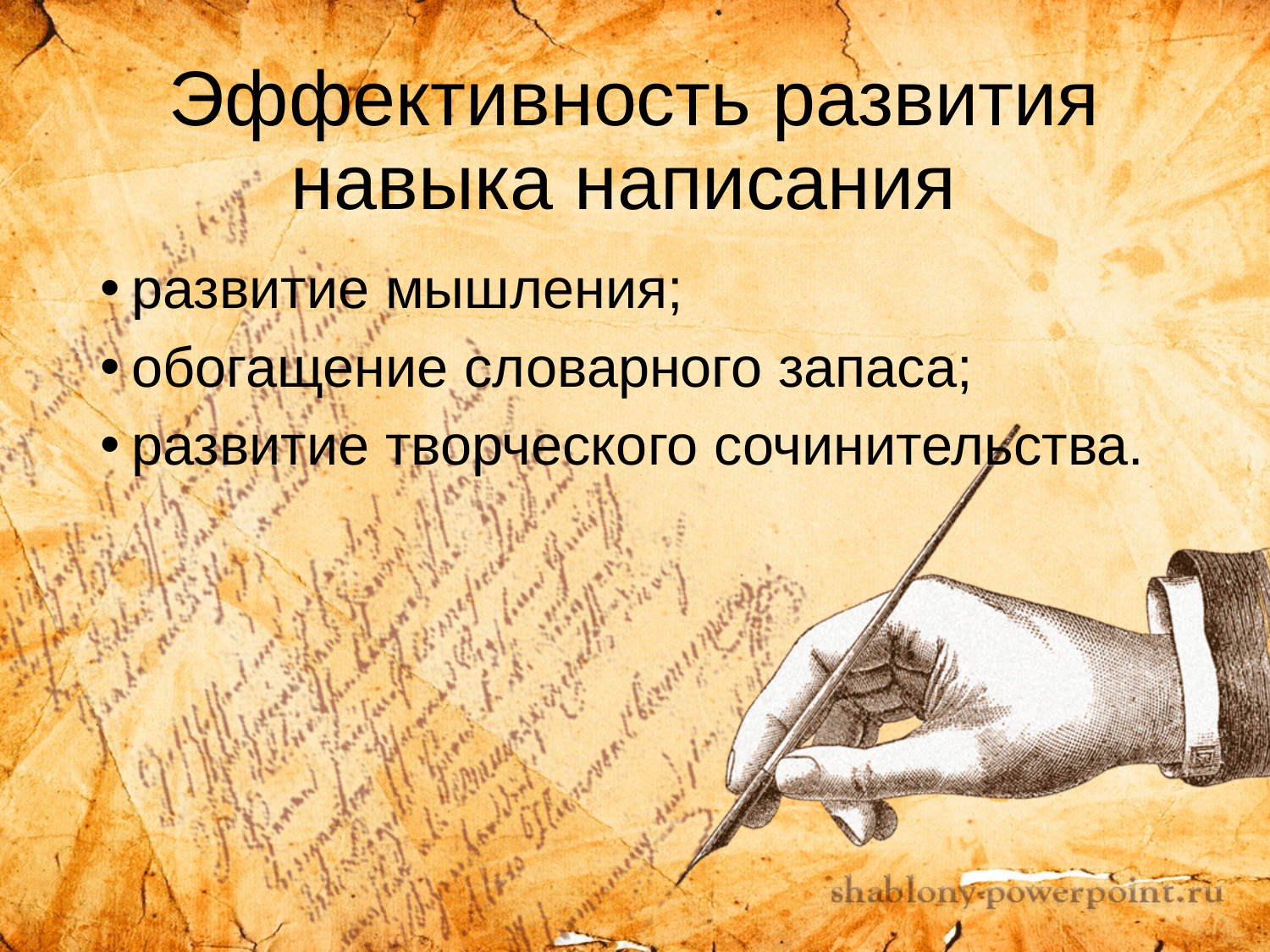

# Эффективность развития навыка написания
развитие мышления;
обогащение словарного запаса;
развитие творческого сочинительства.